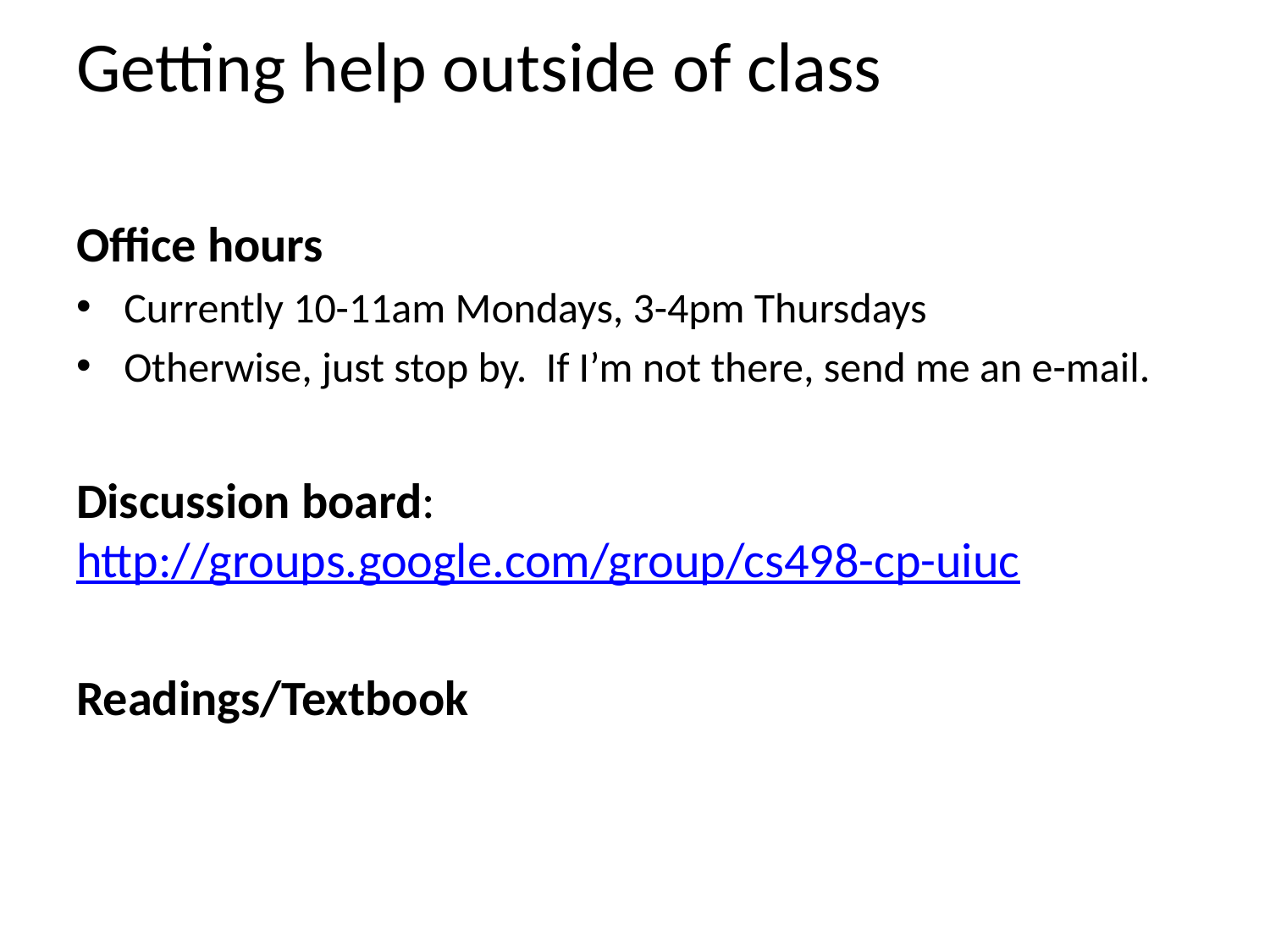

# Getting help outside of class

Office hours
Currently 10-11am Mondays, 3-4pm Thursdays
Otherwise, just stop by.  If I’m not there, send me an e-mail.

Discussion board: http://groups.google.com/group/cs498-cp-uiuc

Readings/Textbook